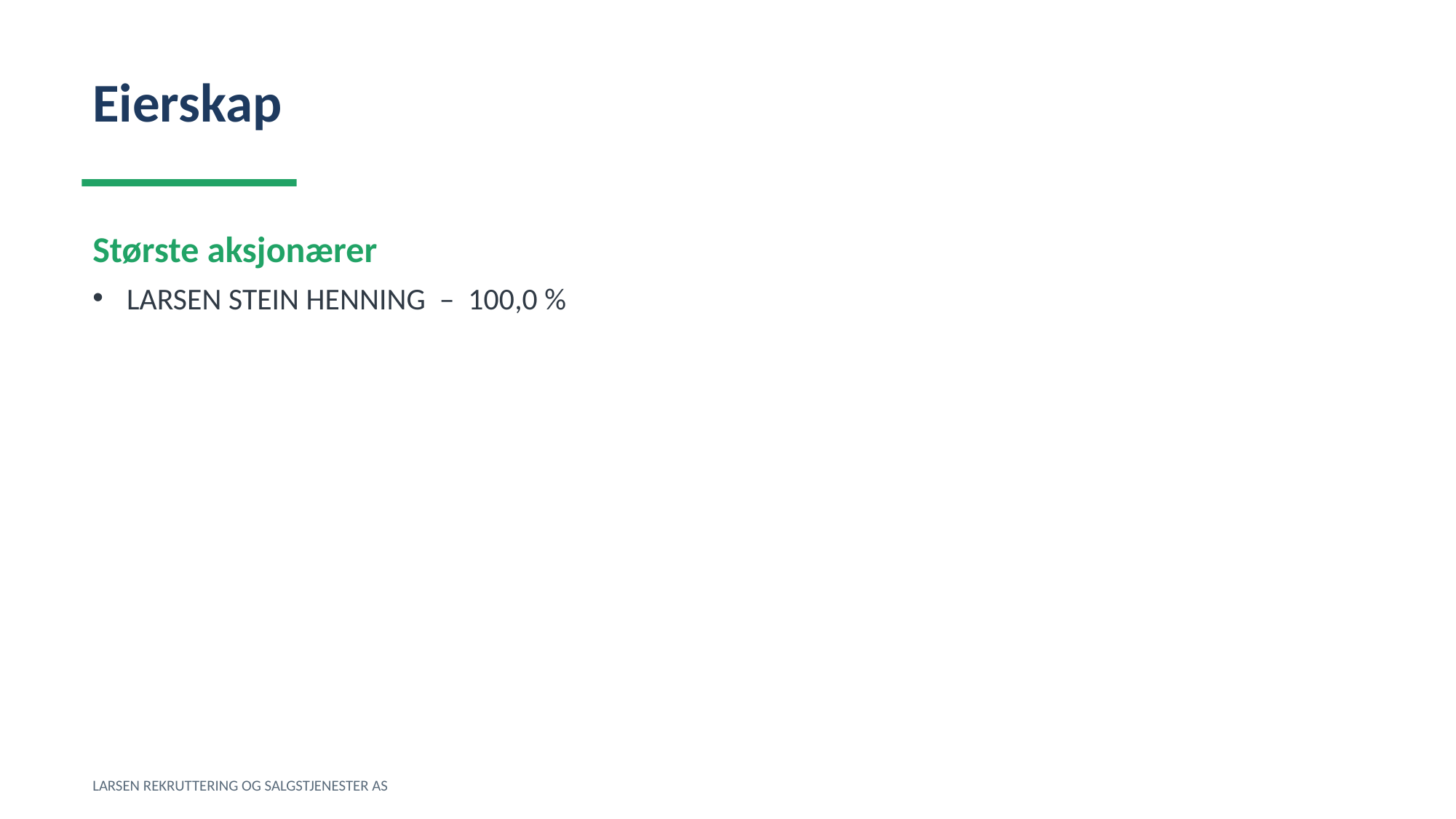

Eierskap

Største aksjonærer
LARSEN STEIN HENNING  –  100,0 %
LARSEN REKRUTTERING OG SALGSTJENESTER AS